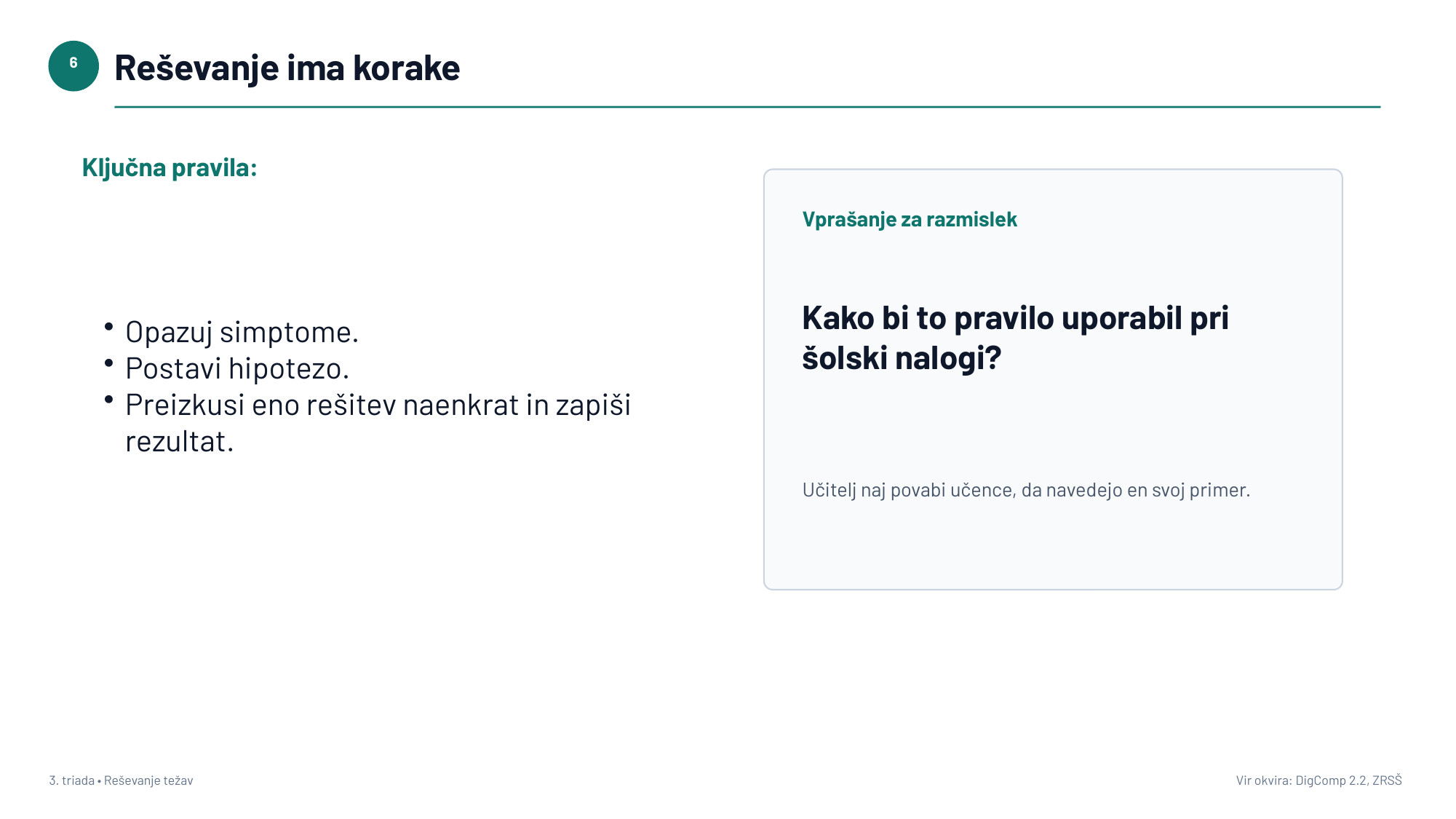

Reševanje ima korake

6

Ključna pravila:

Vprašanje za razmislek
Opazuj simptome.
Postavi hipotezo.
Preizkusi eno rešitev naenkrat in zapiši rezultat.
Kako bi to pravilo uporabil pri šolski nalogi?
Učitelj naj povabi učence, da navedejo en svoj primer.
3. triada • Reševanje težav
Vir okvira: DigComp 2.2, ZRSŠ